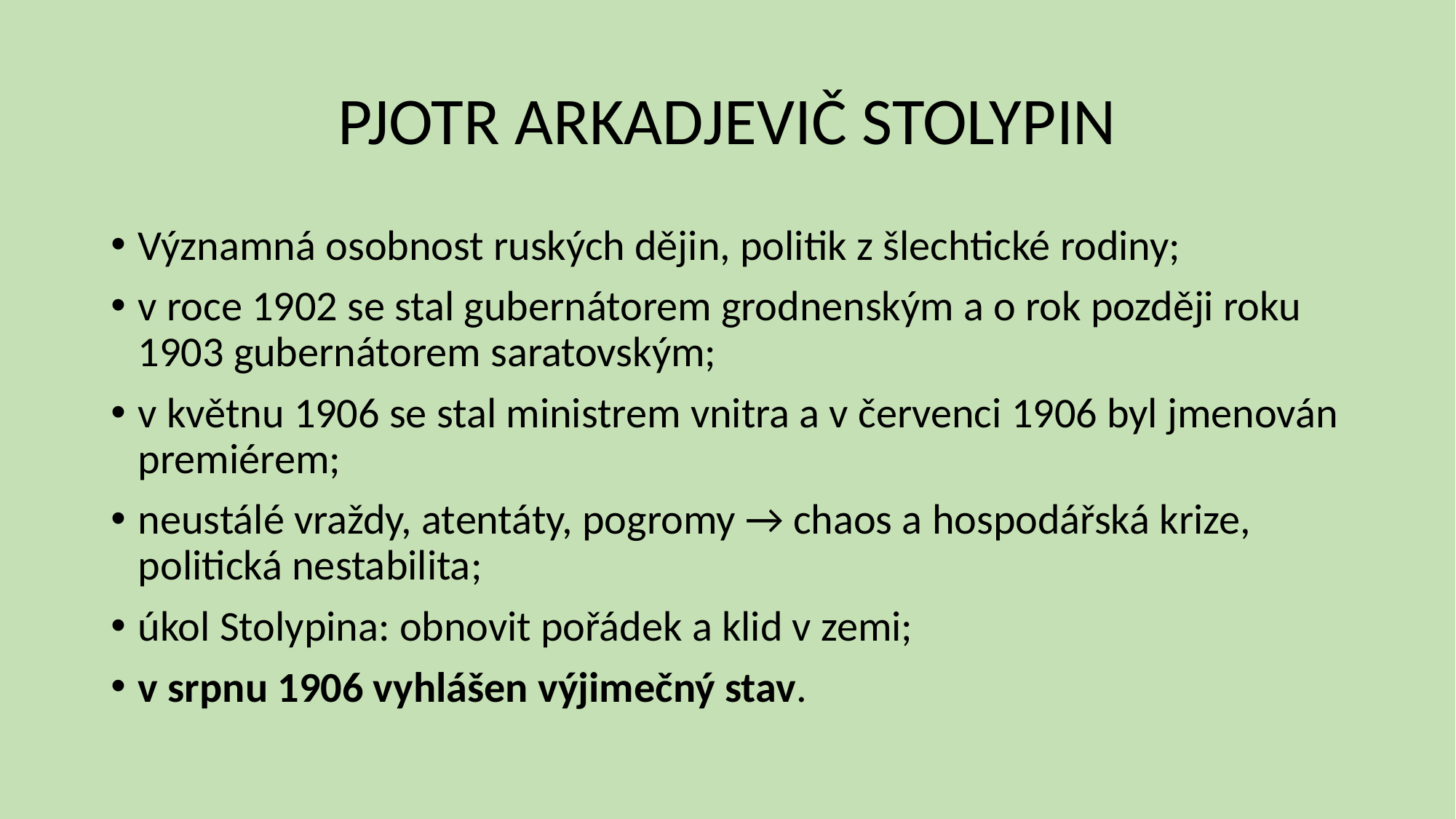

# PJOTR ARKADJEVIČ STOLYPIN
Významná osobnost ruských dějin, politik z šlechtické rodiny;
v roce 1902 se stal gubernátorem grodnenským a o rok později roku 1903 gubernátorem saratovským;
v květnu 1906 se stal ministrem vnitra a v červenci 1906 byl jmenován premiérem;
neustálé vraždy, atentáty, pogromy → chaos a hospodářská krize, politická nestabilita;
úkol Stolypina: obnovit pořádek a klid v zemi;
v srpnu 1906 vyhlášen výjimečný stav.